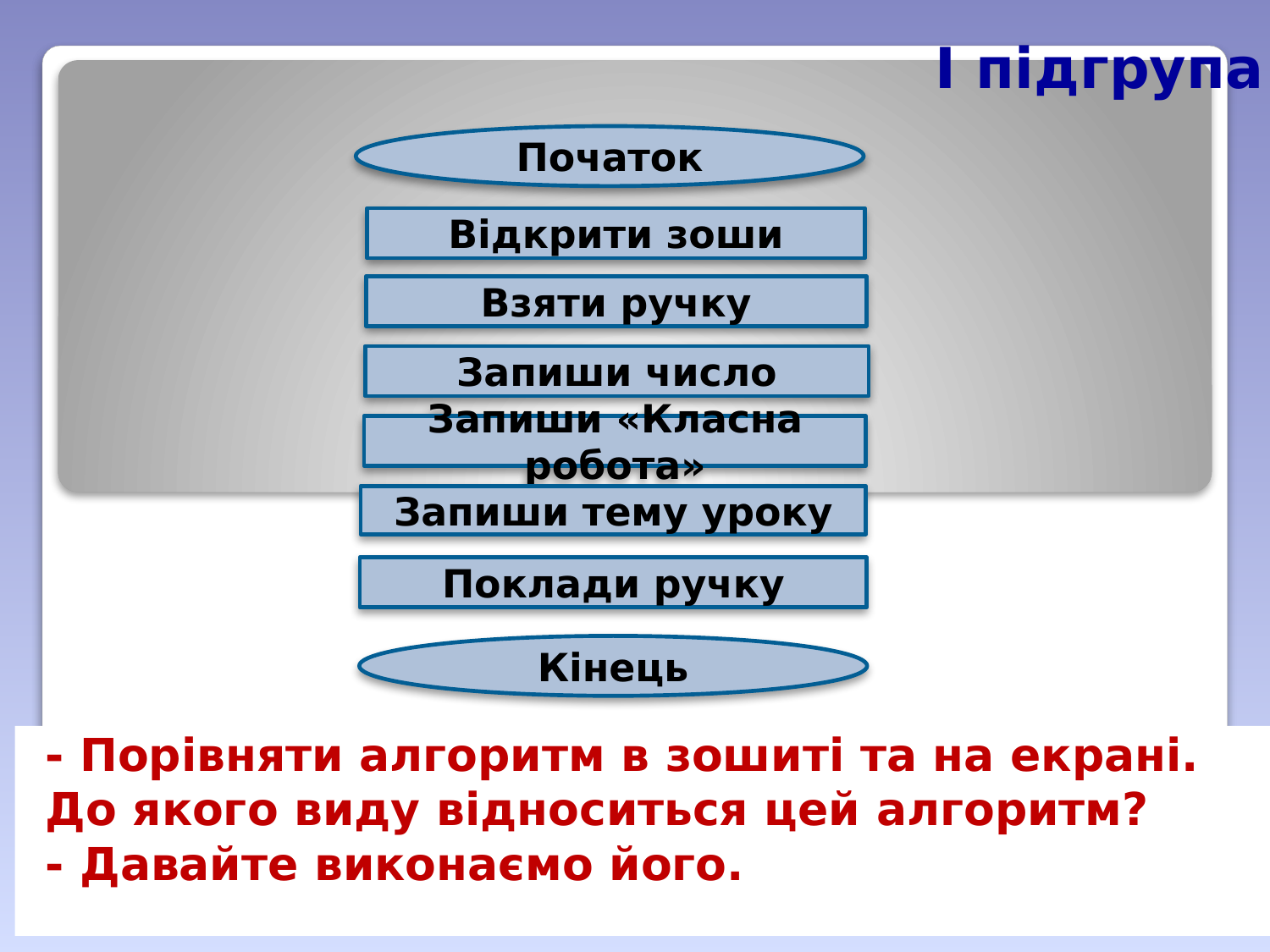

# І підгрупа
Початок
Відкрити зоши
Взяти ручку
Запиши число
Запиши «Класна робота»
Запиши тему уроку
Поклади ручку
Кінець
- Порівняти алгоритм в зошиті та на екрані. До якого виду відноситься цей алгоритм?
- Давайте виконаємо його.